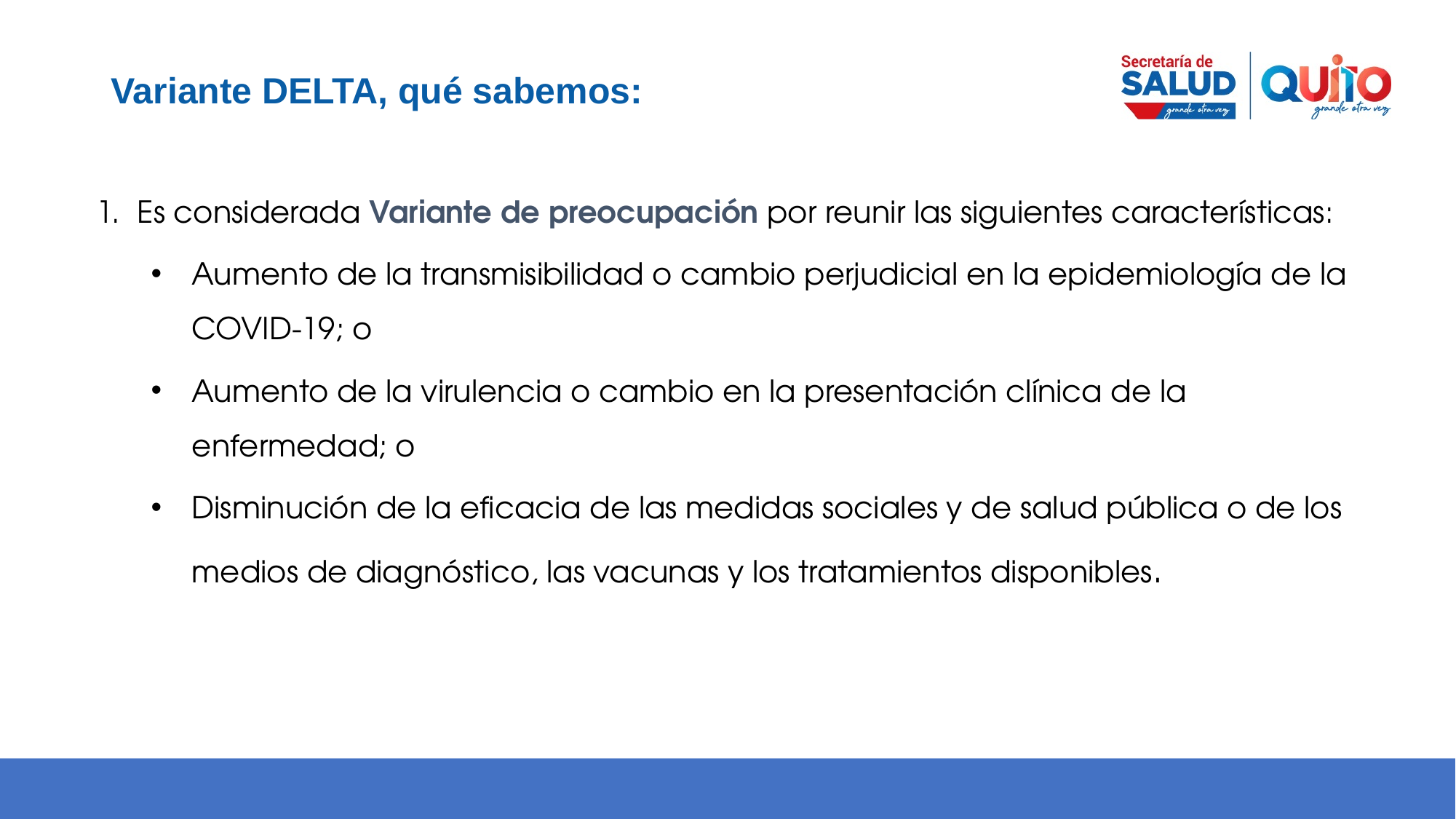

Variante DELTA, qué sabemos:
Es considerada Variante de preocupación por reunir las siguientes características:
Aumento de la transmisibilidad o cambio perjudicial en la epidemiología de la COVID-19; o
Aumento de la virulencia o cambio en la presentación clínica de la enfermedad; o
Disminución de la eficacia de las medidas sociales y de salud pública o de los medios de diagnóstico, las vacunas y los tratamientos disponibles.